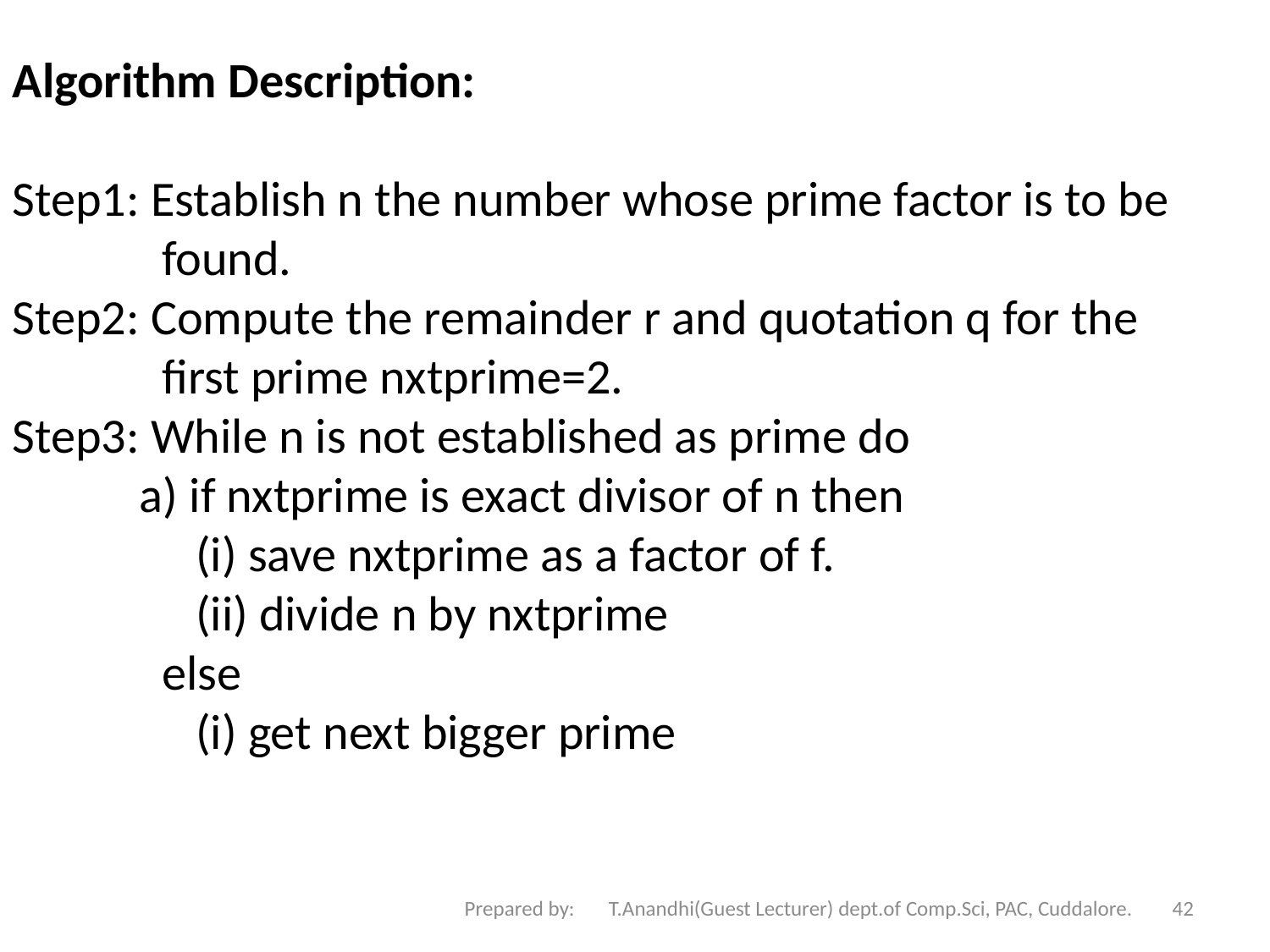

Algorithm Description:

Step1: Establish n the number whose prime factor is to be 	  found.
Step2: Compute the remainder r and quotation q for the 	  	  first prime nxtprime=2.
Step3: While n is not established as prime do
	a) if nxtprime is exact divisor of n then
	     (i) save nxtprime as a factor of f.
	     (ii) divide n by nxtprime
	  else
	     (i) get next bigger prime

Prepared by:       T.Anandhi(Guest Lecturer) dept.of Comp.Sci, PAC, Cuddalore.
42